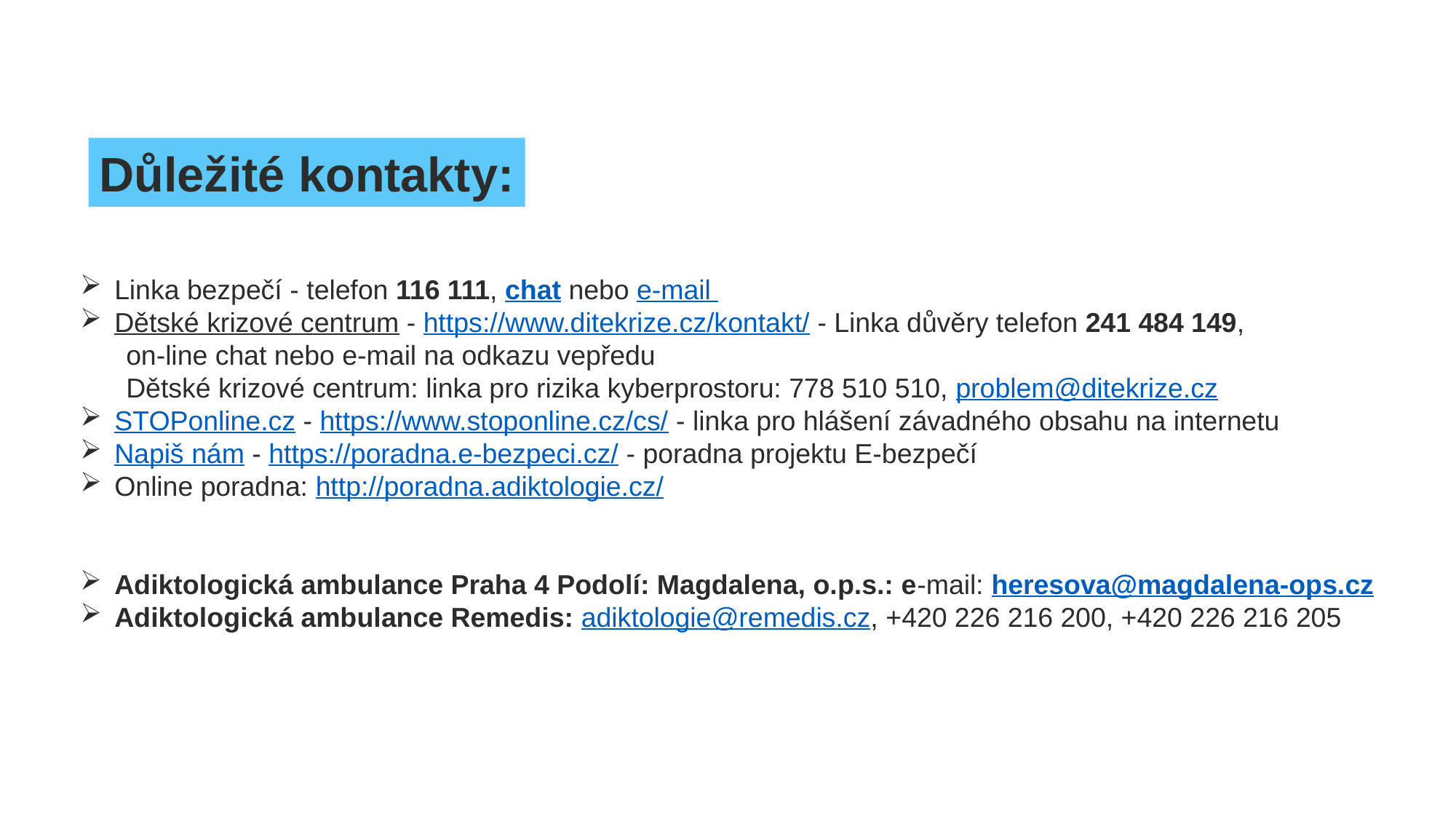

Důležité kontakty:
Linka bezpečí - telefon 116 111, chat nebo e-mail
Dětské krizové centrum - https://www.ditekrize.cz/kontakt/ - Linka důvěry telefon 241 484 149,
      on-line chat nebo e-mail na odkazu vepředu
      Dětské krizové centrum: linka pro rizika kyberprostoru: 778 510 510, problem@ditekrize.cz
STOPonline.cz - https://www.stoponline.cz/cs/ - linka pro hlášení závadného obsahu na internetu
Napiš nám - https://poradna.e-bezpeci.cz/ - poradna projektu E-bezpečí
Online poradna: http://poradna.adiktologie.cz/

Adiktologická ambulance Praha 4 Podolí: Magdalena, o.p.s.: e-mail: heresova@magdalena-ops.cz
Adiktologická ambulance Remedis: adiktologie@remedis.cz, +420 226 216 200, +420 226 216 205